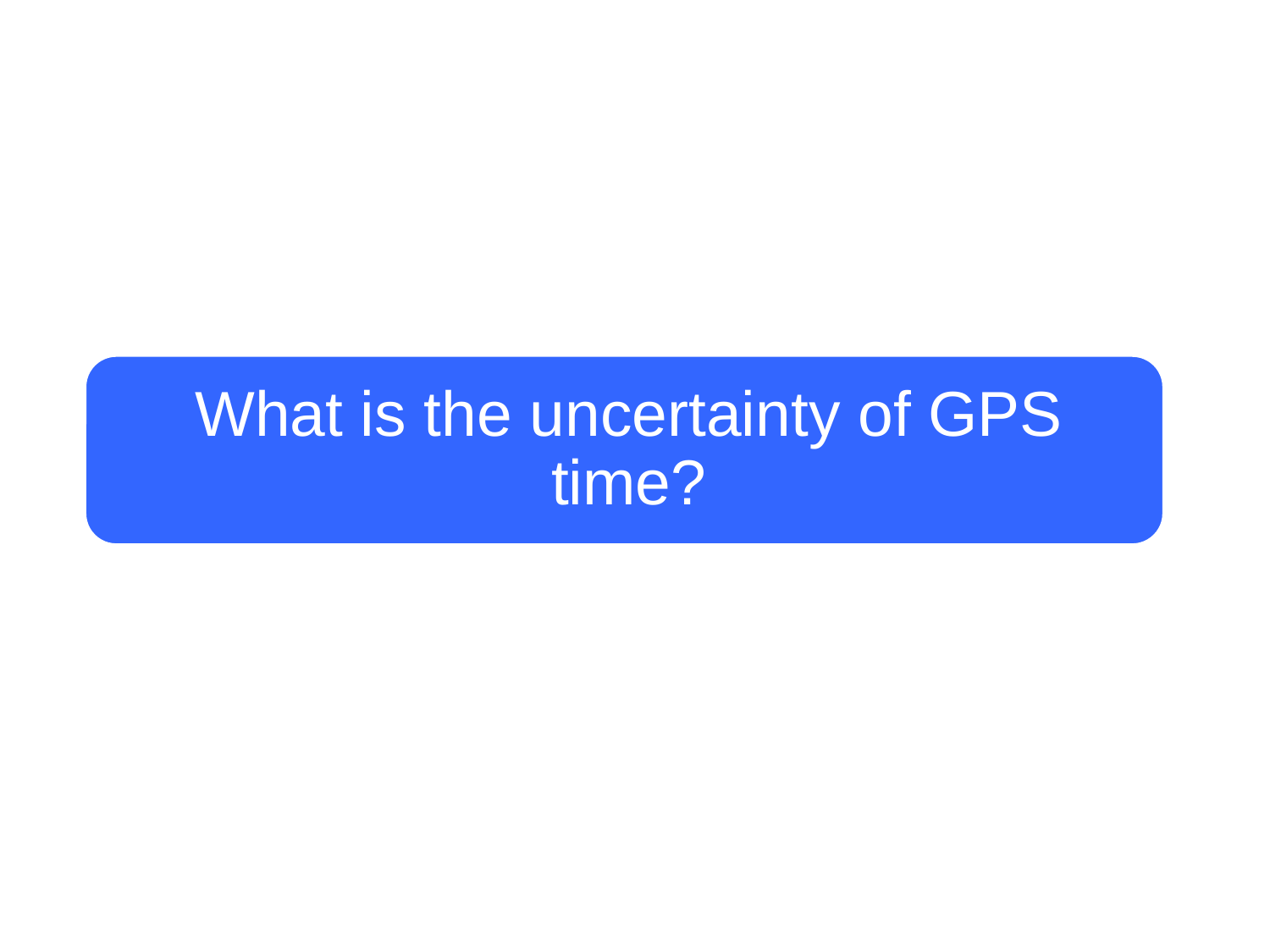

What is the uncertainty of GPS time?